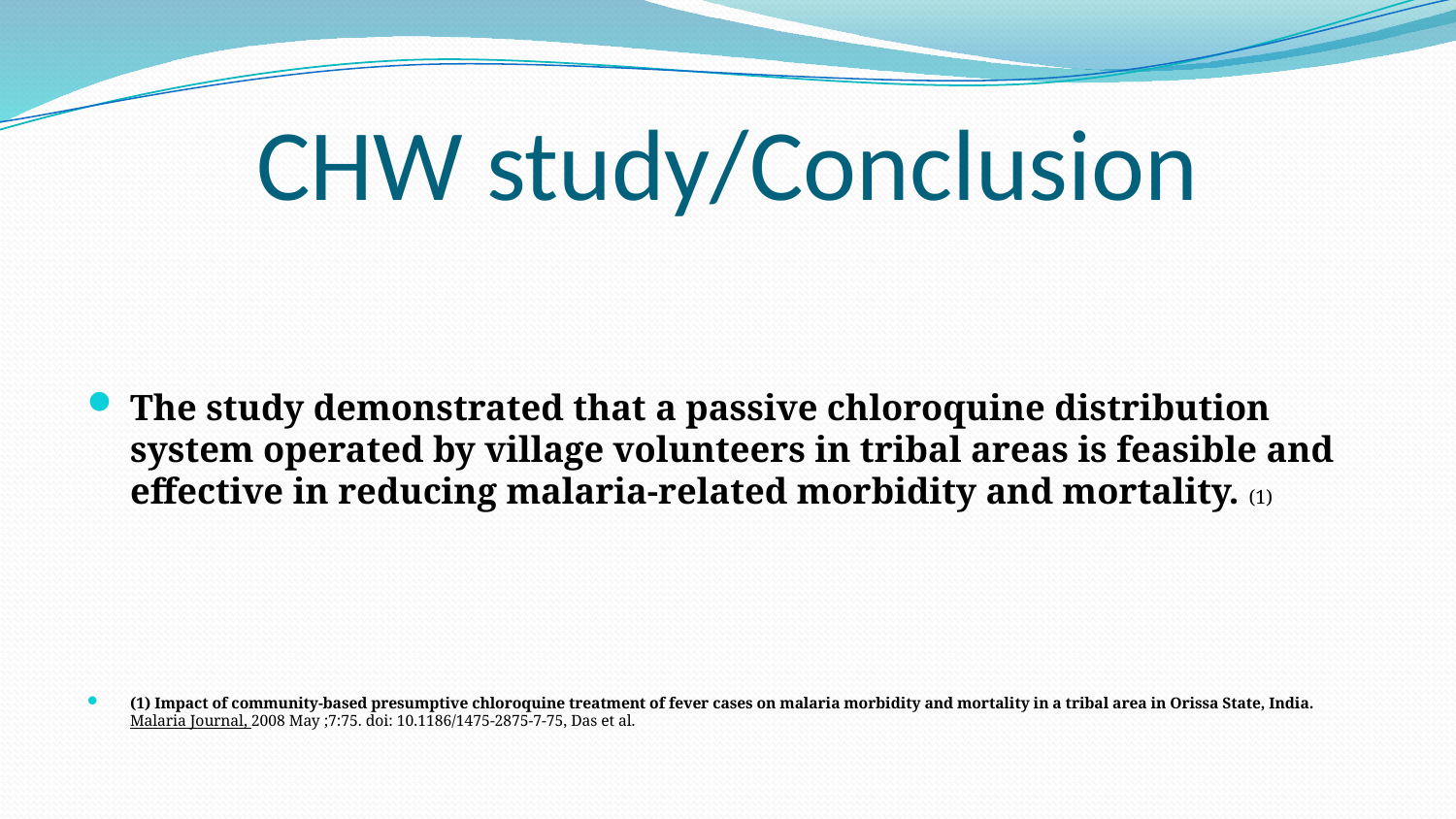

# CHW study/Conclusion

The study demonstrated that a passive chloroquine distribution system operated by village volunteers in tribal areas is feasible and effective in reducing malaria-related morbidity and mortality. (1)

(1) Impact of community-based presumptive chloroquine treatment of fever cases on malaria morbidity and mortality in a tribal area in Orissa State, India. Malaria Journal, 2008 May ;7:75. doi: 10.1186/1475-2875-7-75, Das et al.